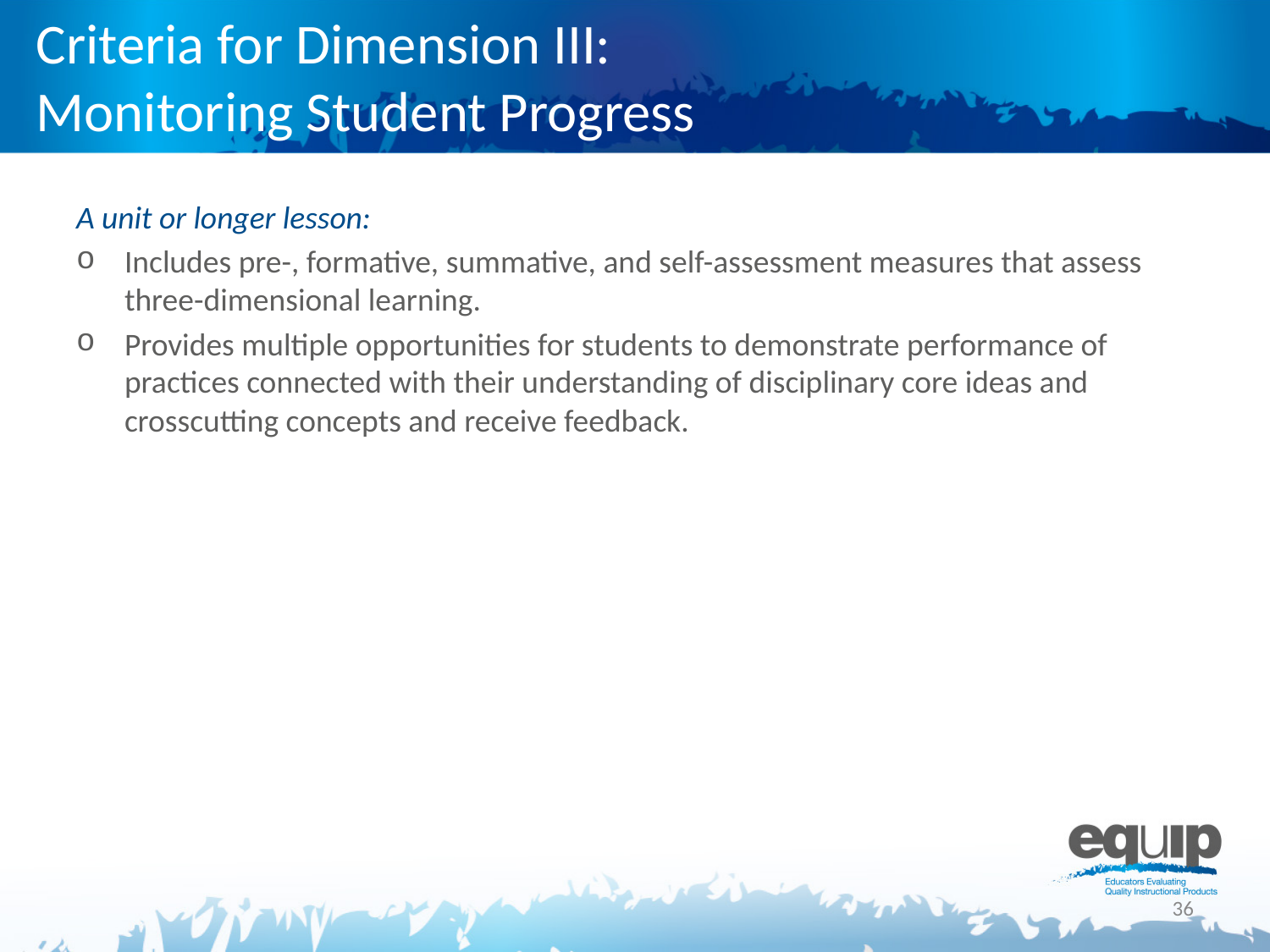

# Criteria for Dimension III: Monitoring Student Progress
A unit or longer lesson:
Includes pre-, formative, summative, and self-assessment measures that assess three-dimensional learning.
Provides multiple opportunities for students to demonstrate performance of practices connected with their understanding of disciplinary core ideas and crosscutting concepts and receive feedback.
36